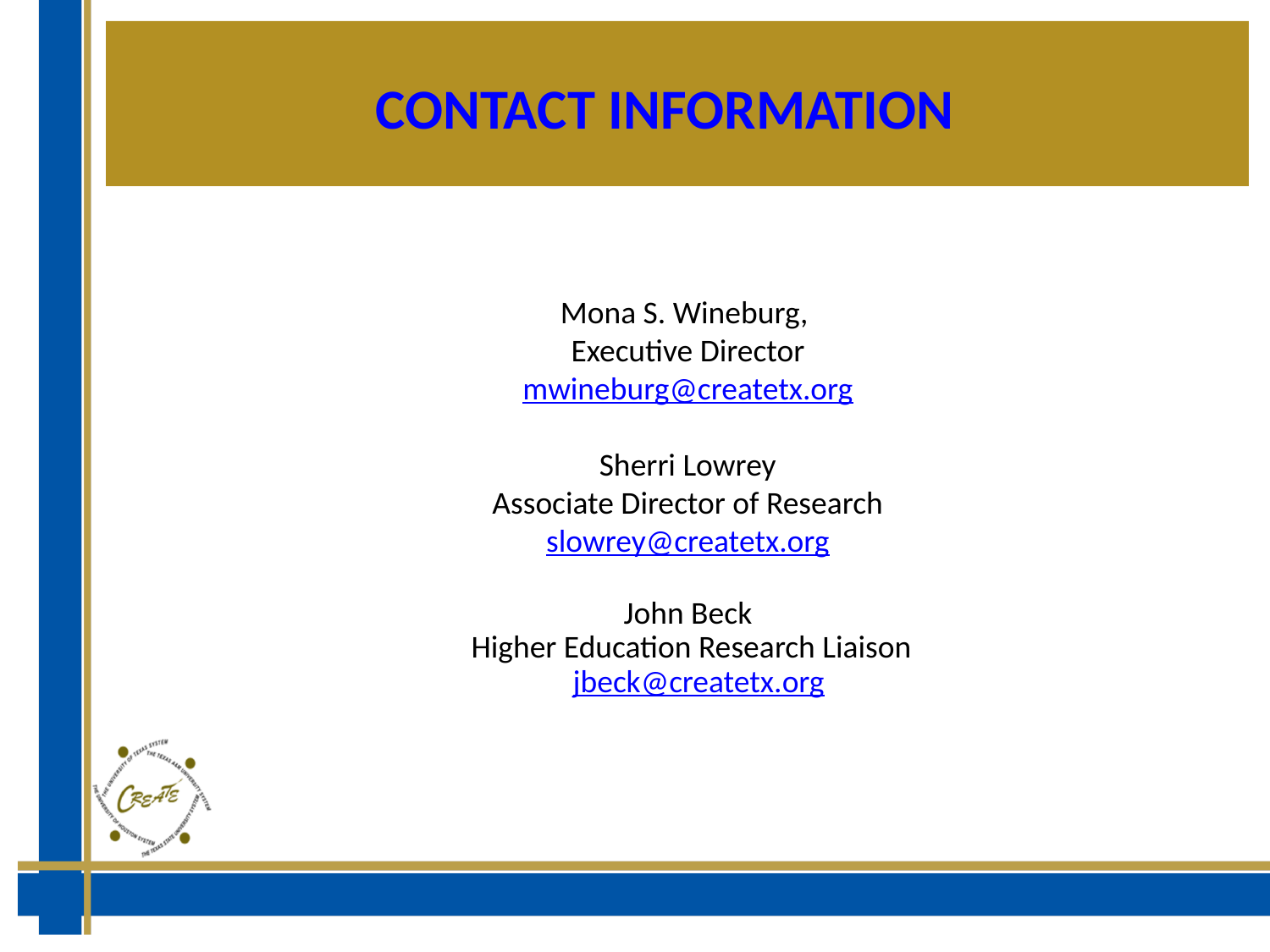

# CONTACT INFORMATION
Mona S. Wineburg,
Executive Director
mwineburg@createtx.org

Sherri Lowrey
Associate Director of Research
slowrey@createtx.org

John Beck
 Higher Education Research Liaison
   jbeck@createtx.org